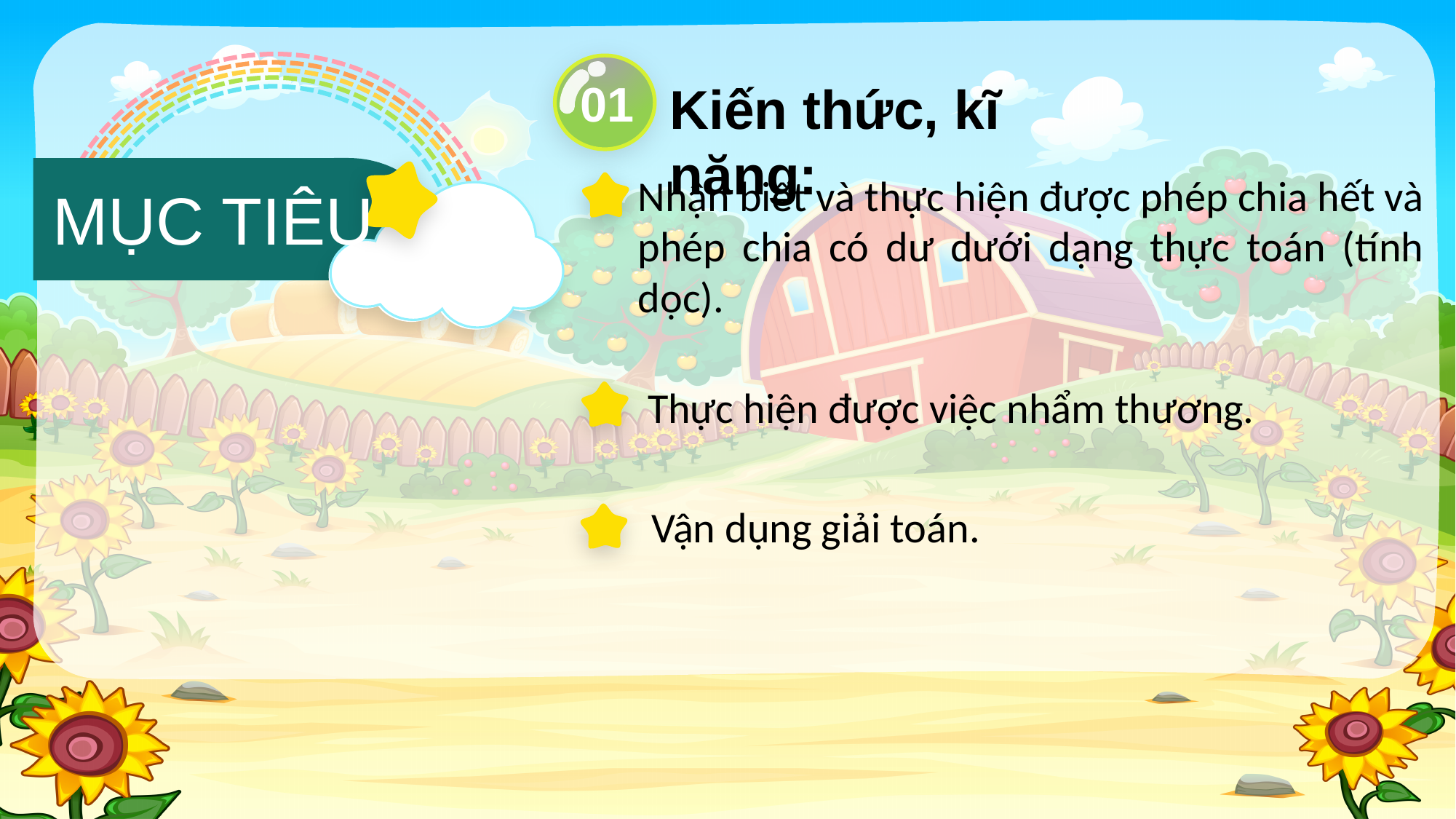

01
Kiến thức, kĩ năng:
Nhận biết và thực hiện được phép chia hết và phép chia có dư dưới dạng thực toán (tính dọc).

MỤC TIÊU

Thực hiện được việc nhẩm thương.

Vận dụng giải toán.